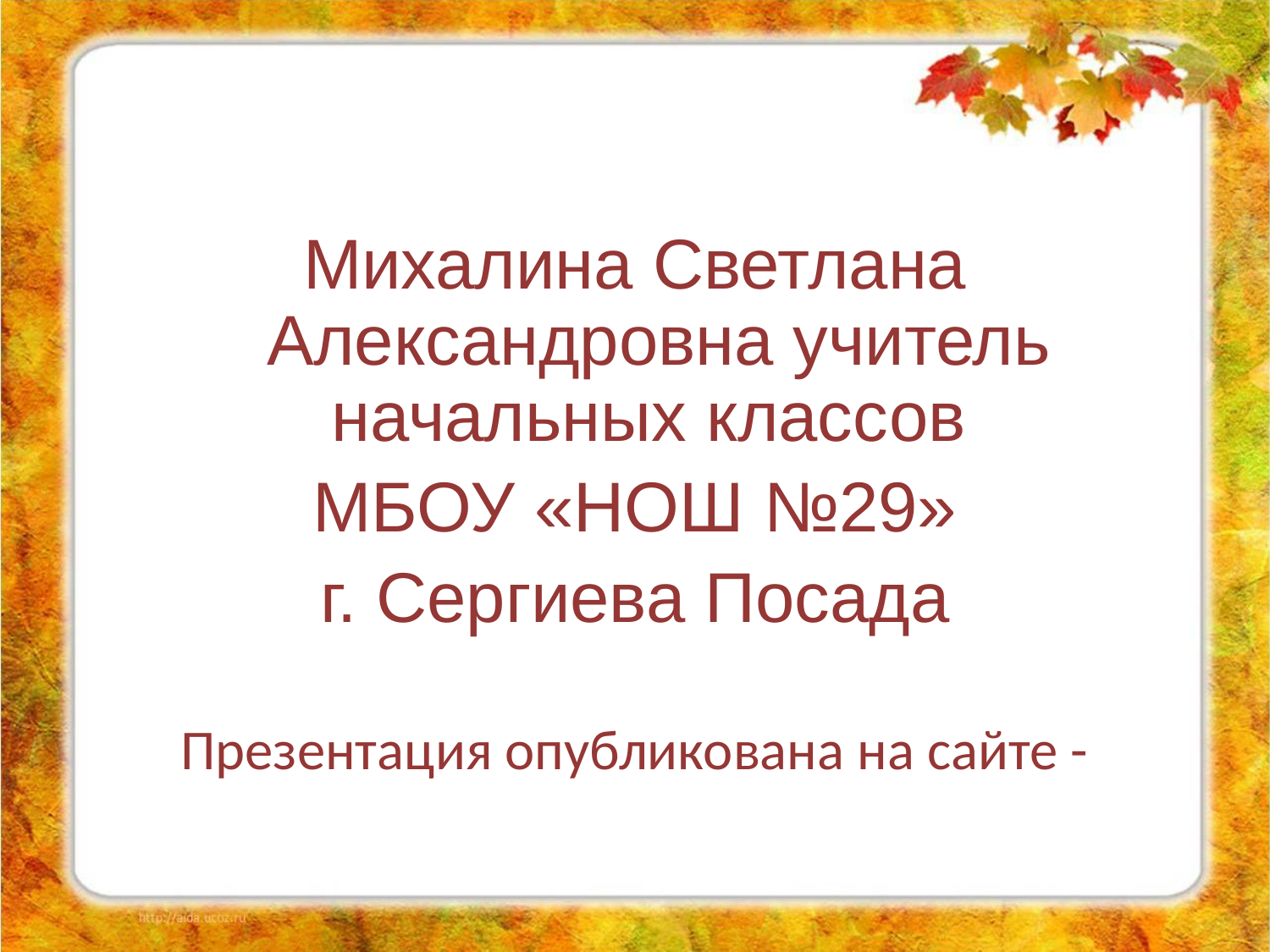

#
Михалина Светлана Александровна учитель начальных классов
МБОУ «НОШ №29»
г. Сергиева Посада

Презентация опубликована на сайте -